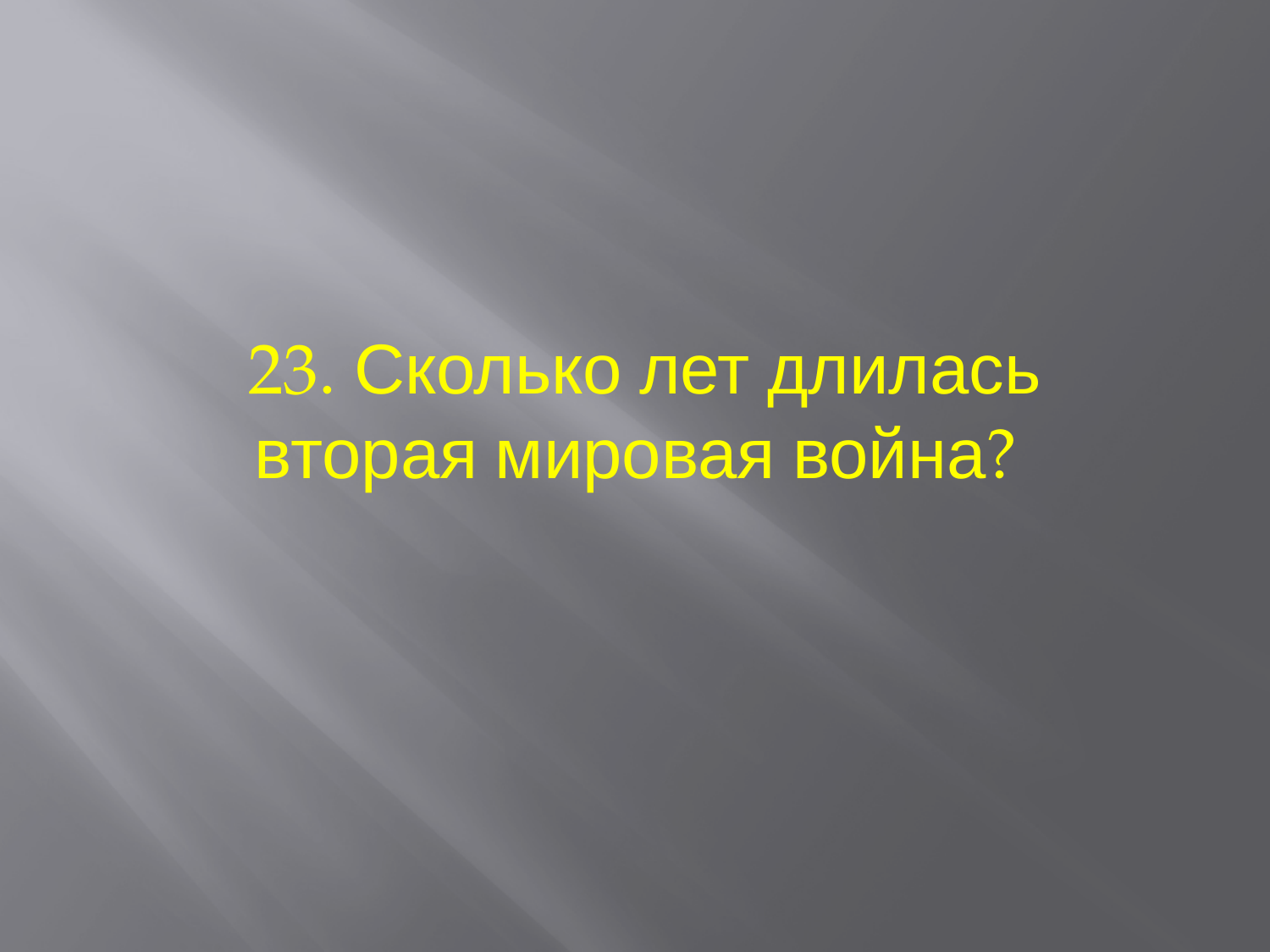

23. Сколько лет длилась вторая мировая война?